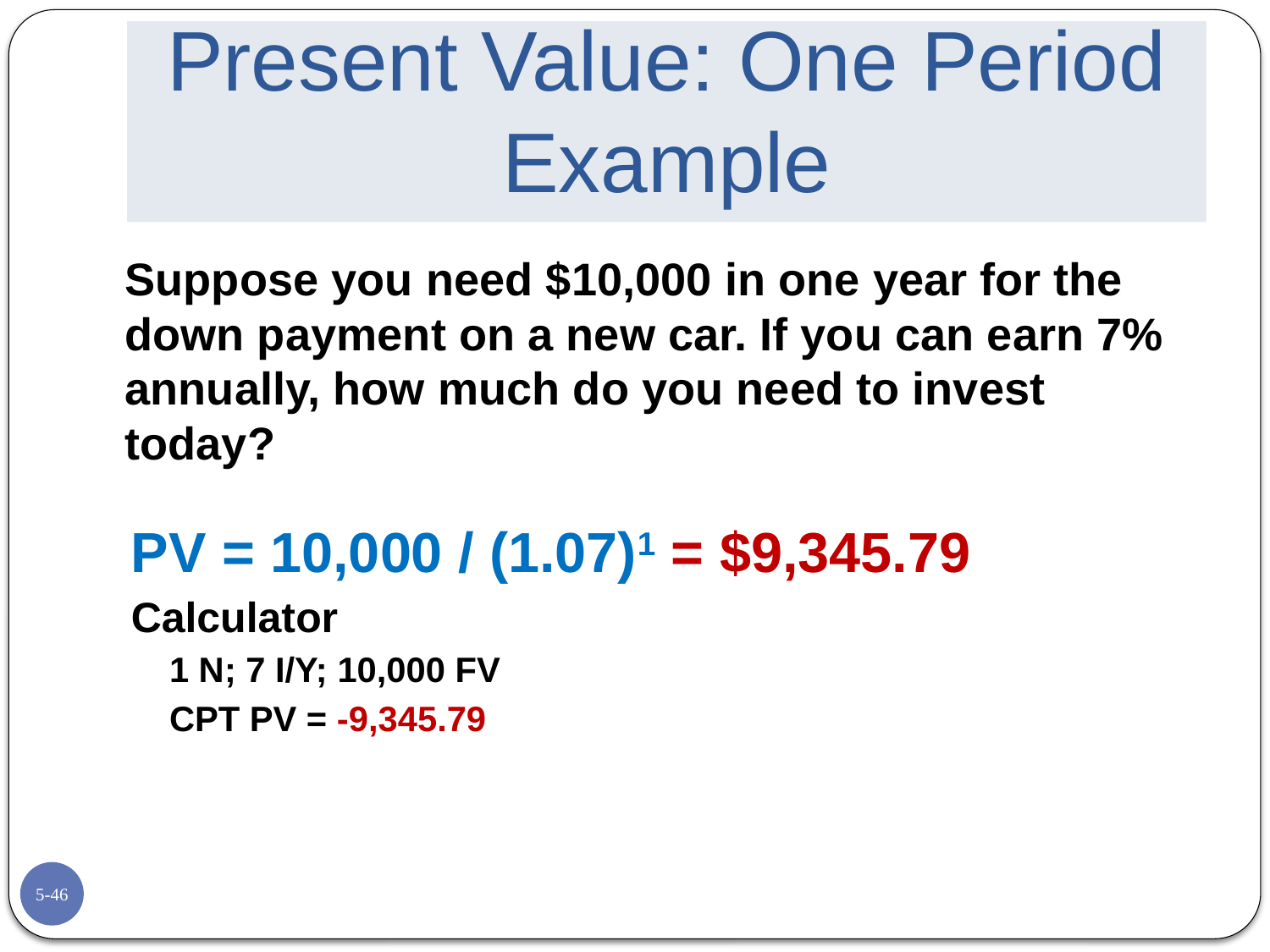

# Present Value: One Period Example
	Suppose you need $10,000 in one year for the down payment on a new car. If you can earn 7% annually, how much do you need to invest today?

PV = 10,000 / (1.07)1 = $9,345.79
Calculator
1 N; 7 I/Y; 10,000 FV
CPT PV = -9,345.79
5-46